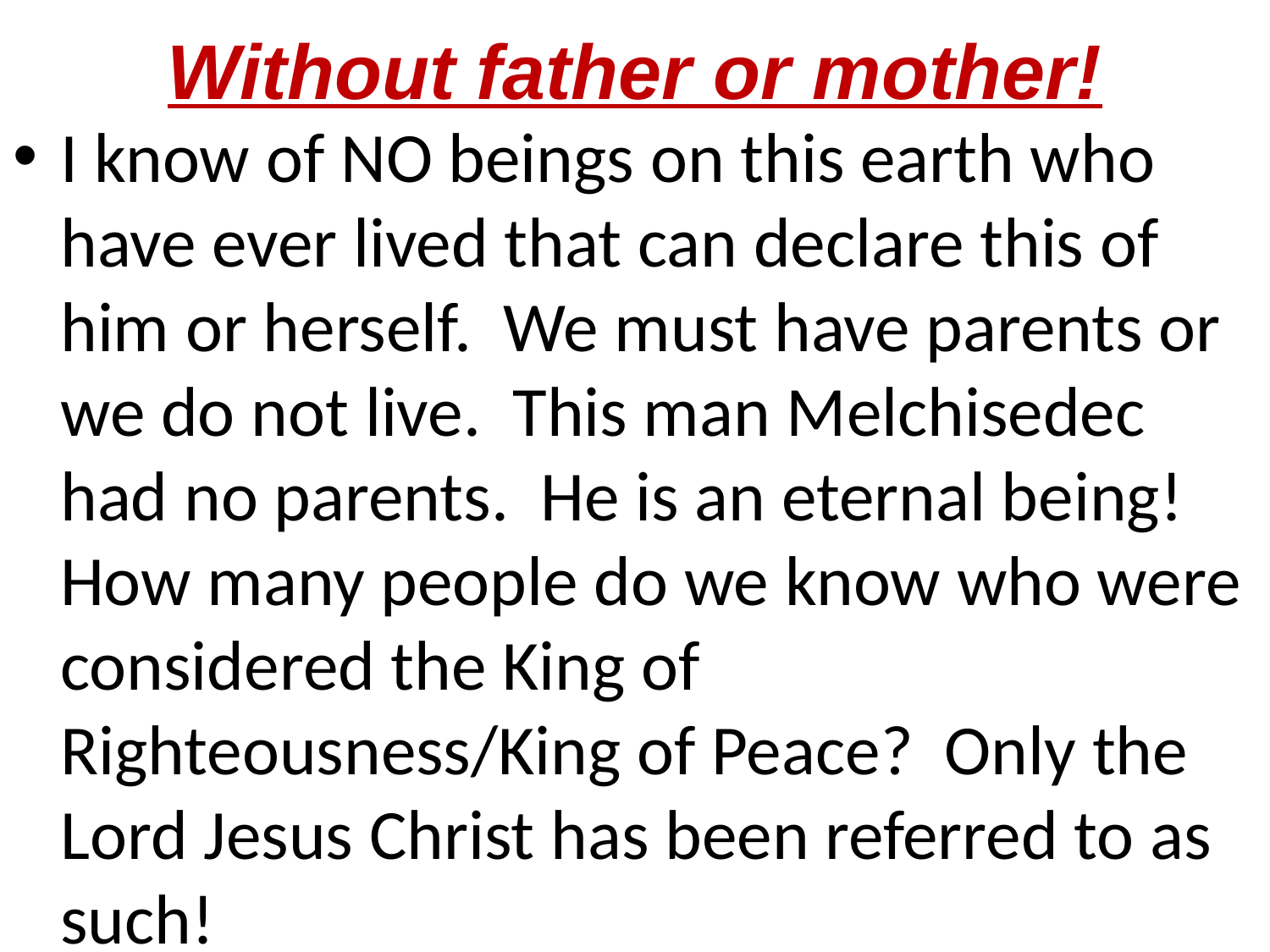

# Without father or mother!
I know of NO beings on this earth who have ever lived that can declare this of him or herself.  We must have parents or we do not live.  This man Melchisedec had no parents.  He is an eternal being!  How many people do we know who were considered the King of Righteousness/King of Peace?  Only the Lord Jesus Christ has been referred to as such!